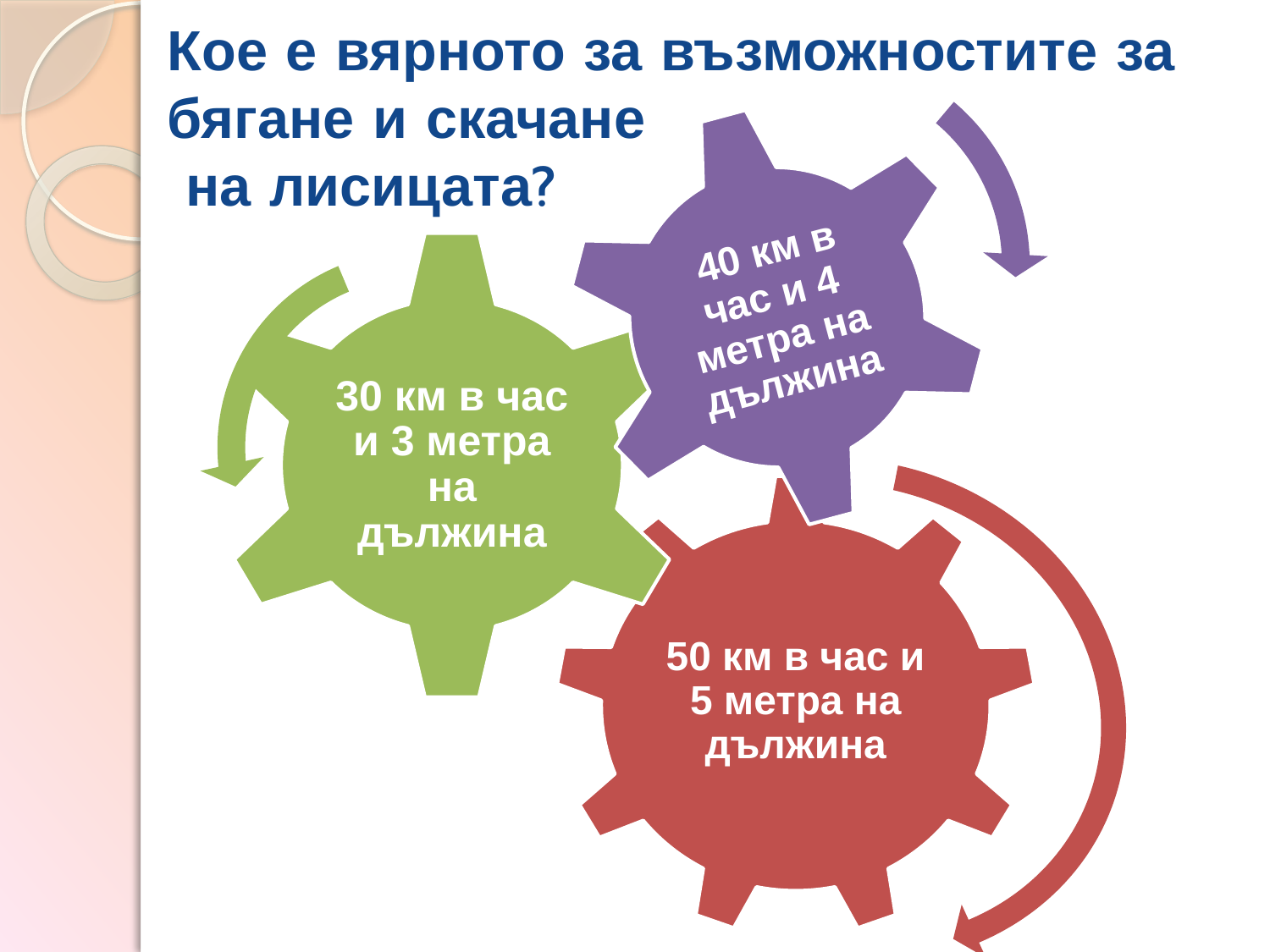

# Кое е вярното за възможностите за бягане и скачане на лисицата?
50 км в час и 5 метра на дължина
30 км в час и 3 метра на дължина
 40 км в час и 4 метра на дължина